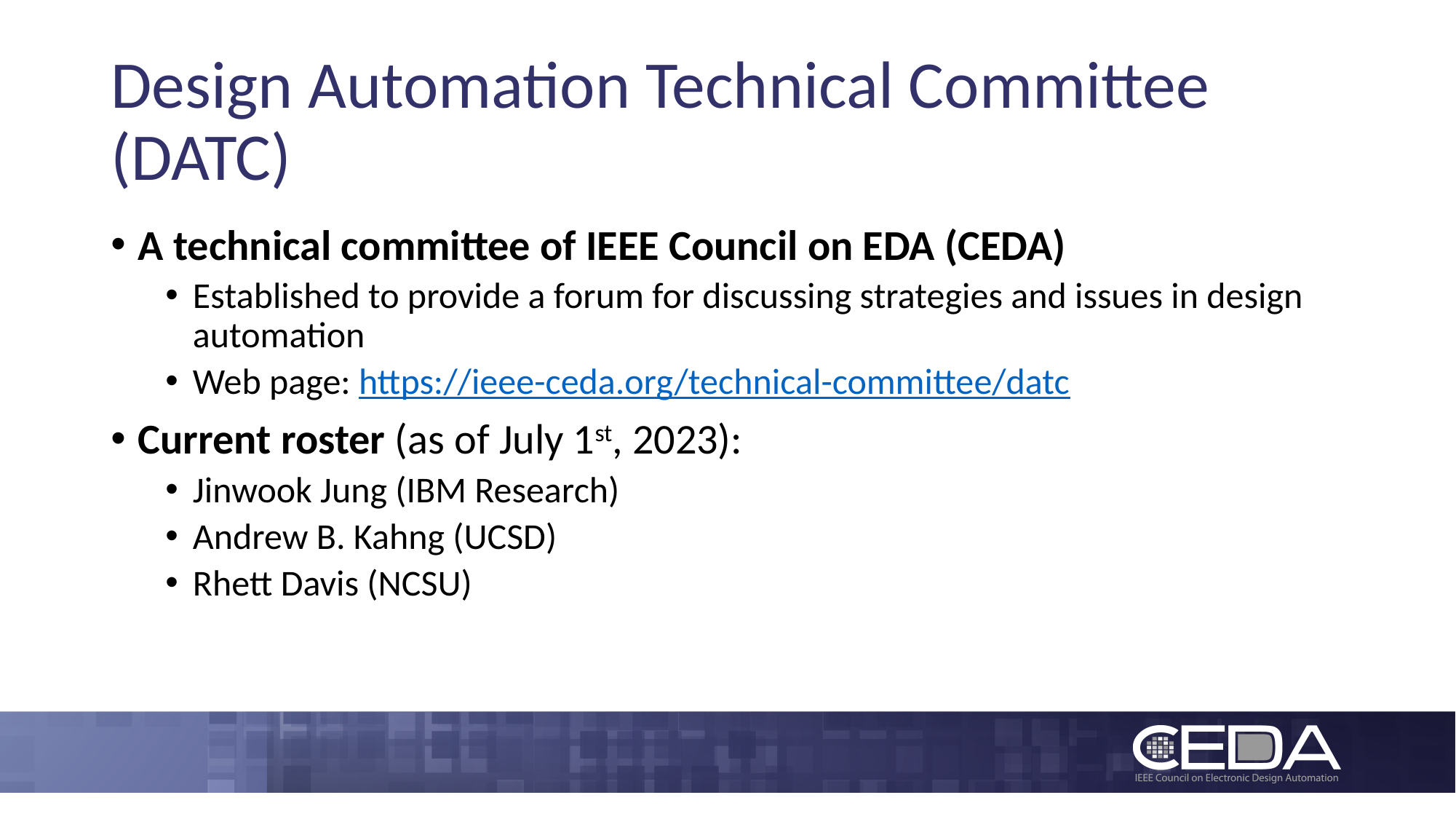

# Design Automation Technical Committee (DATC)
A technical committee of IEEE Council on EDA (CEDA)
Established to provide a forum for discussing strategies and issues in design automation
Web page: https://ieee-ceda.org/technical-committee/datc
Current roster (as of July 1st, 2023):
Jinwook Jung (IBM Research)
Andrew B. Kahng (UCSD)
Rhett Davis (NCSU)